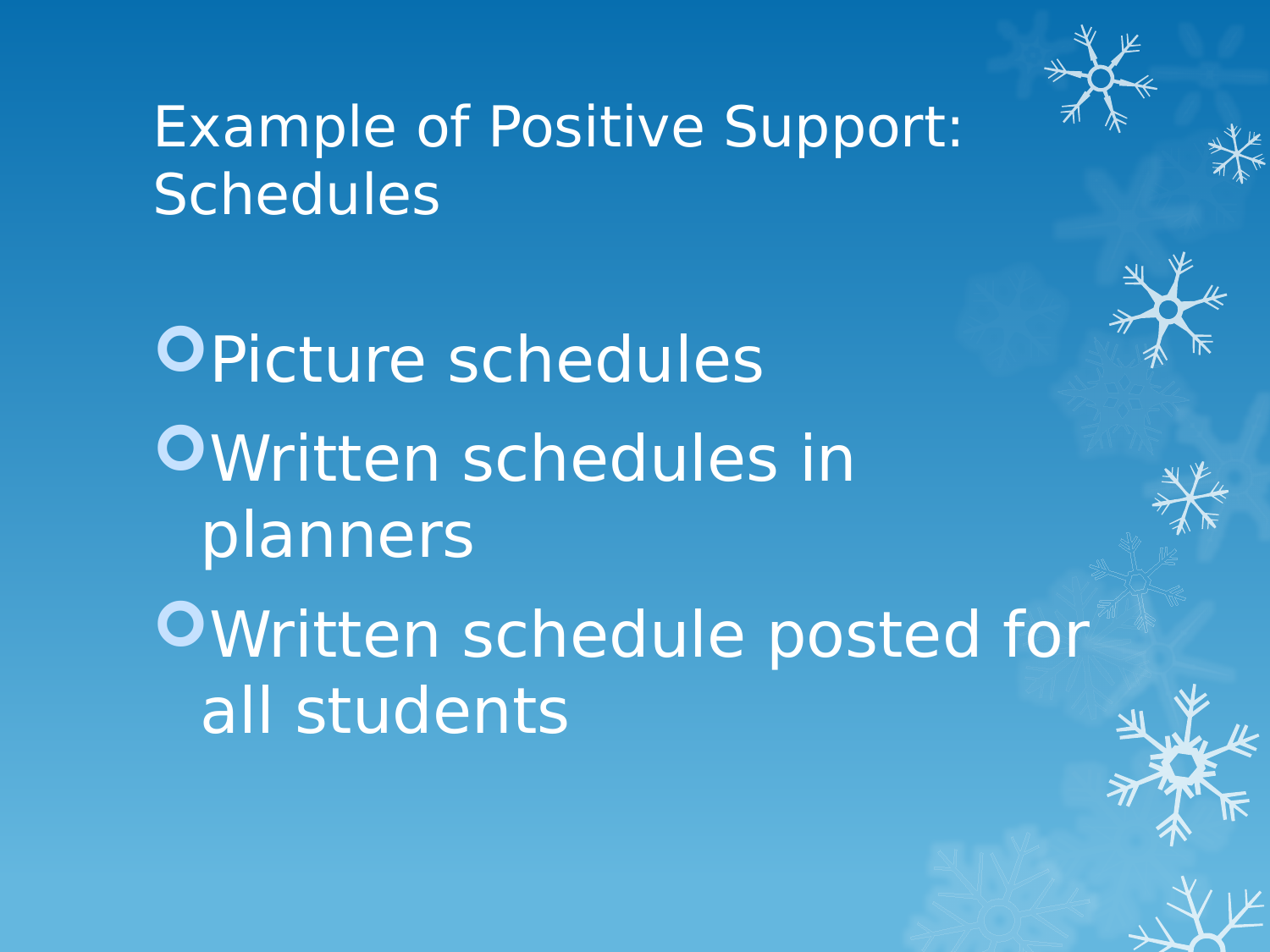

# Example of Positive Support: Schedules
Picture schedules
Written schedules in planners
Written schedule posted for all students